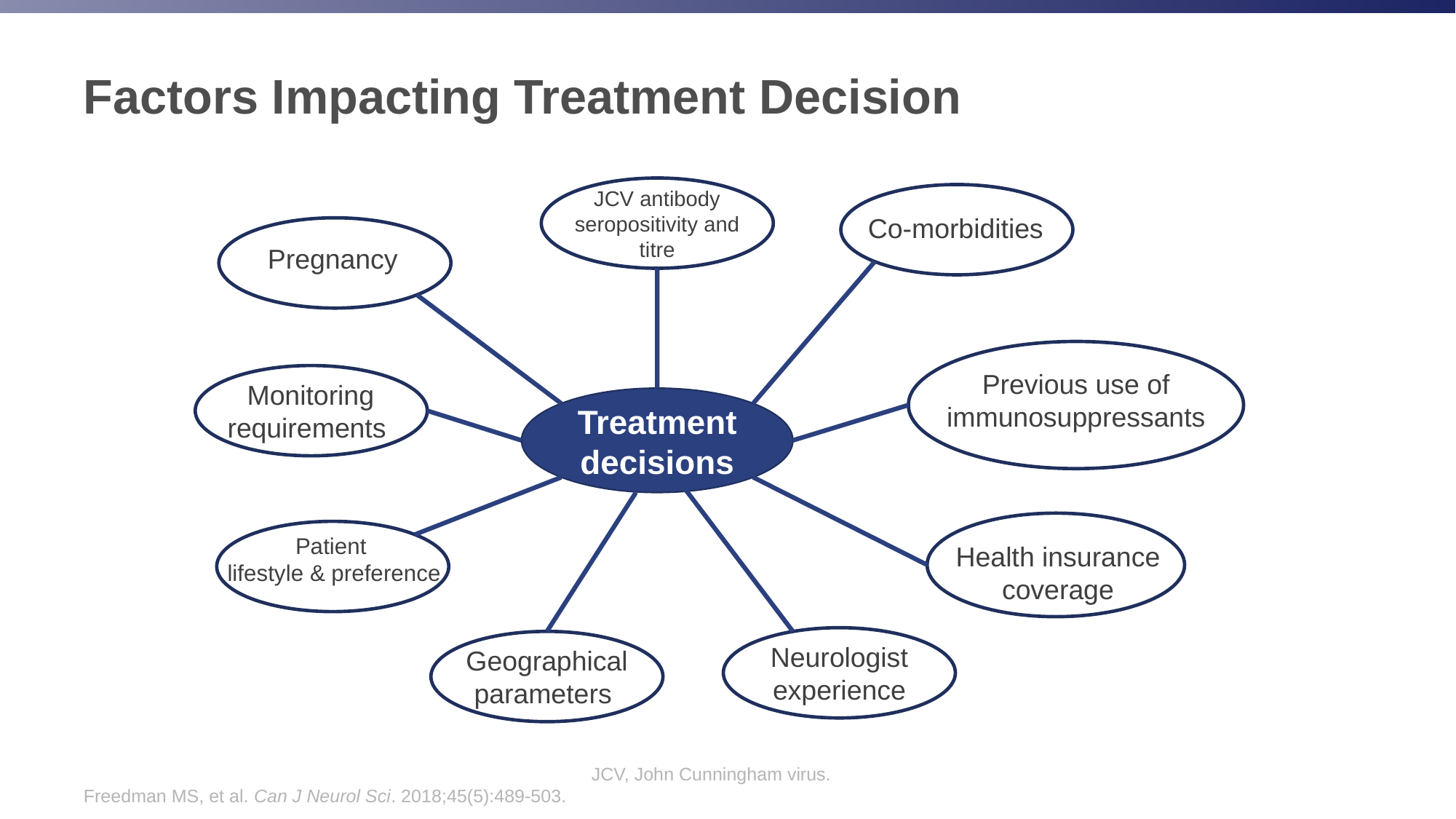

# Factors Impacting Treatment Decision

JCV antibody seropositivity and titre

Co-morbidities

Pregnancy

Previous use of immunosuppressants

Monitoring requirements

Treatment decisions

Health insurance coverage

Patient
lifestyle & preference

Neurologist experience

Geographical parameters
JCV, John Cunningham virus.
Freedman MS, et al. Can J Neurol Sci. 2018;45(5):489-503.